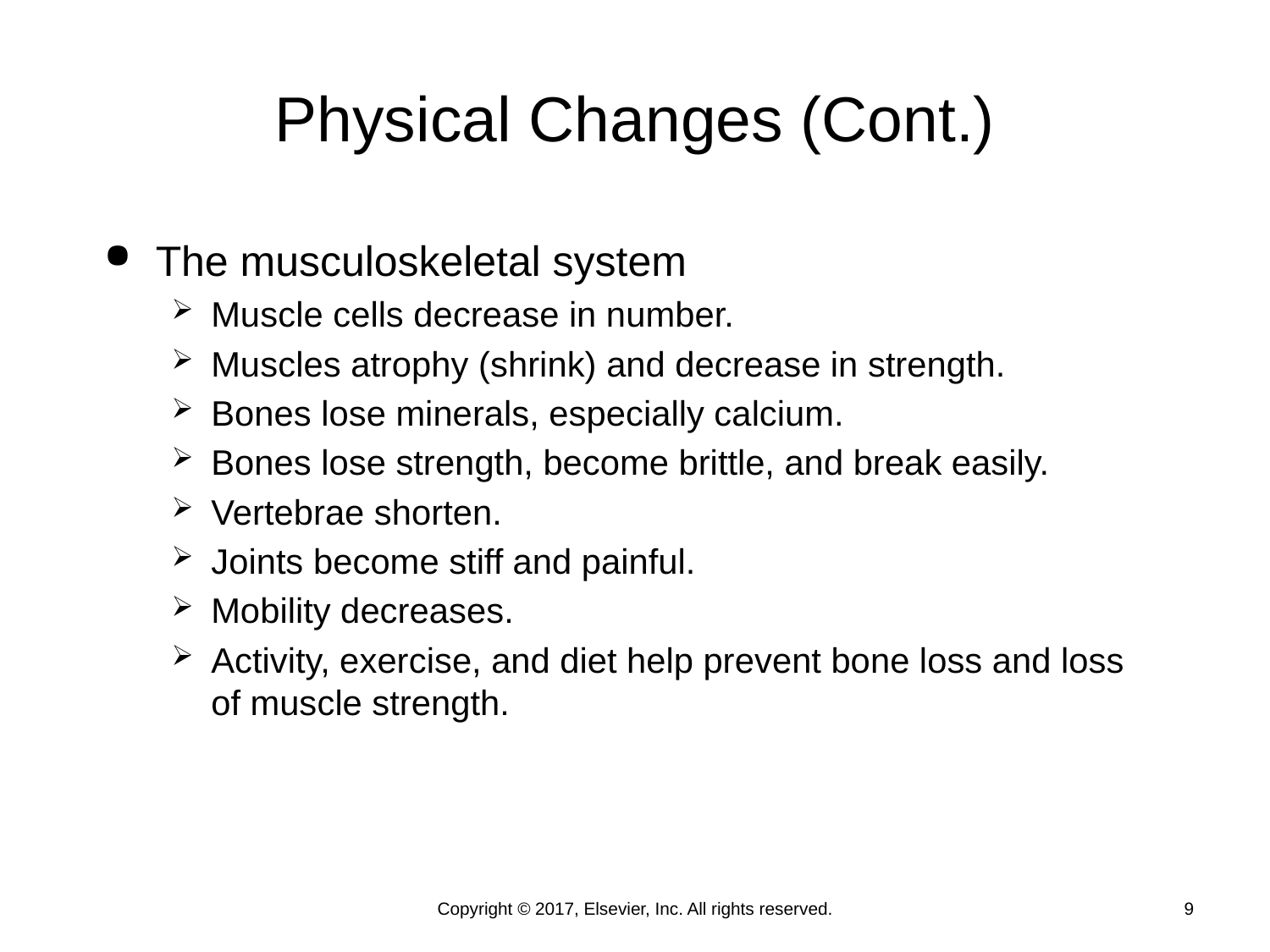

# Physical Changes (Cont.)
The musculoskeletal system
Muscle cells decrease in number.
Muscles atrophy (shrink) and decrease in strength.
Bones lose minerals, especially calcium.
Bones lose strength, become brittle, and break easily.
Vertebrae shorten.
Joints become stiff and painful.
Mobility decreases.
Activity, exercise, and diet help prevent bone loss and loss of muscle strength.
Copyright © 2017, Elsevier, Inc. All rights reserved.
9